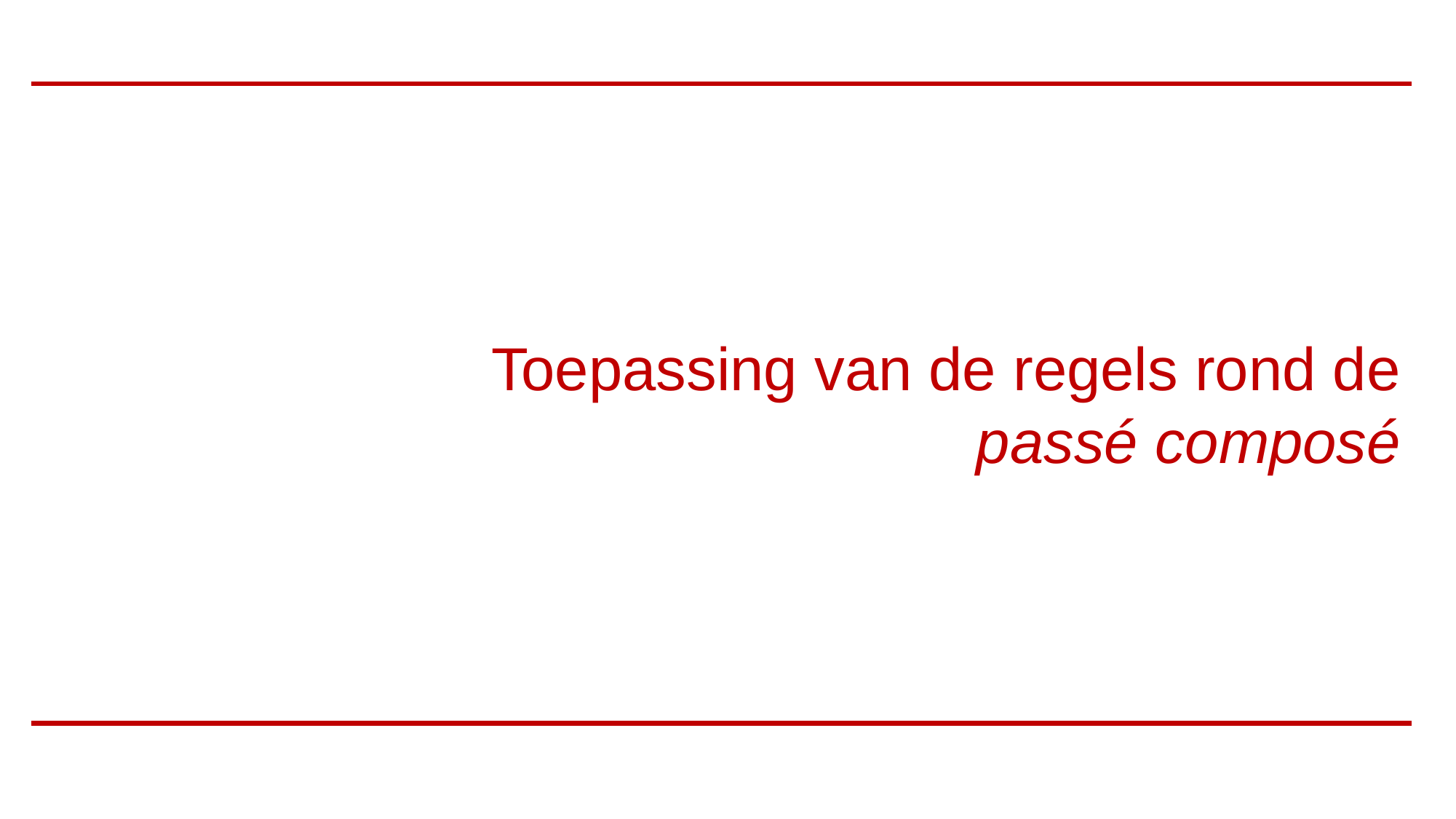

Toepassing van de regels rond de passé composé